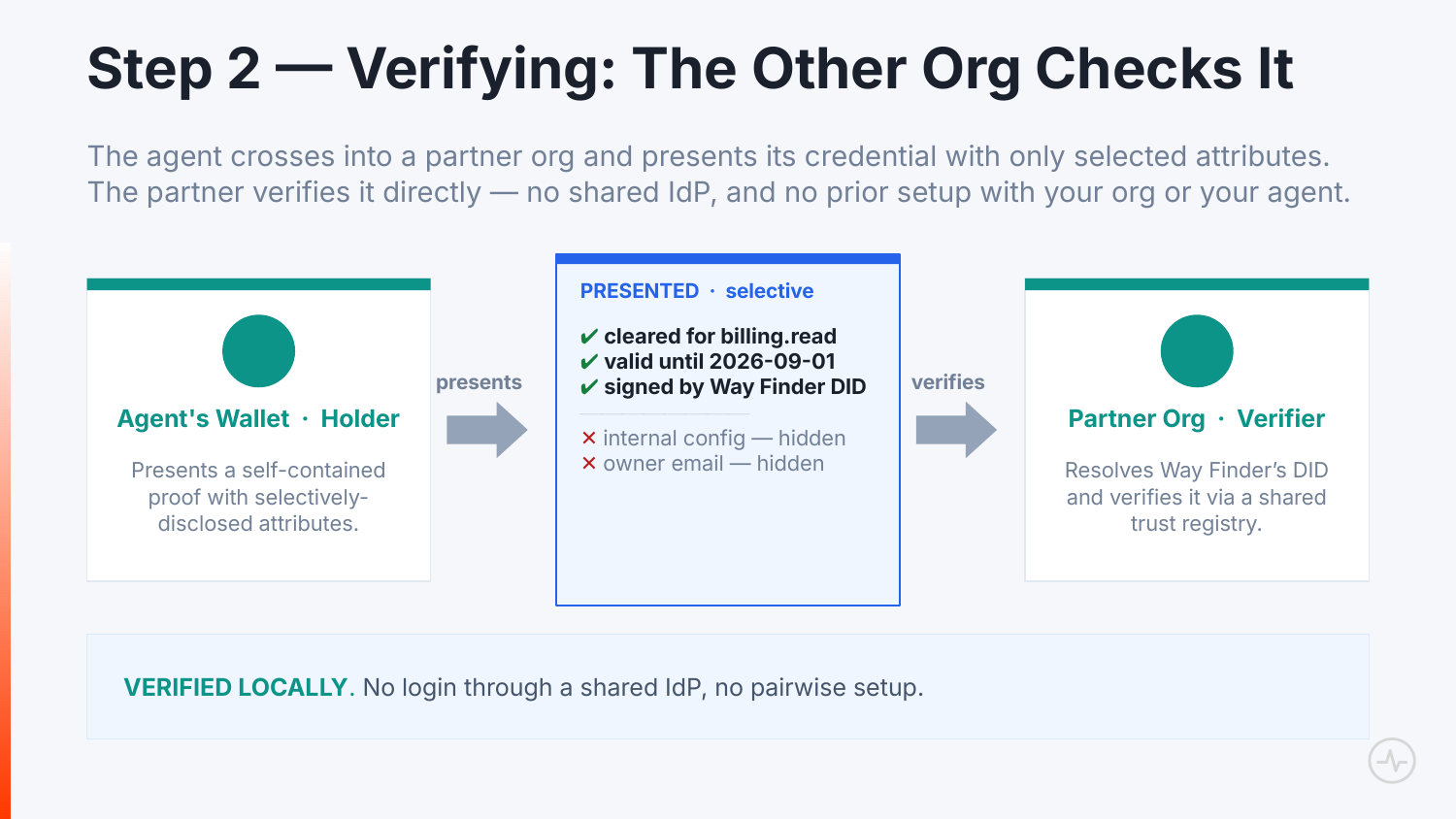

Step 2 — Verifying: The Other Org Checks It
The agent crosses into a partner org and presents its credential with only selected attributes. The partner verifies it directly — no shared IdP, and no prior setup with your org or your agent.

PRESENTED  ·  selective

✔ cleared for billing.read
✔ valid until 2026-09-01
✔ signed by Way Finder DID
⎯⎯⎯⎯⎯⎯⎯⎯
✕ internal config — hidden
✕ owner email — hidden
presents
verifies

Agent's Wallet  ·  Holder
Partner Org  ·  Verifier
Presents a self-contained proof with selectively-disclosed attributes.
Resolves Way Finder’s DID and verifies it via a shared trust registry.

VERIFIED LOCALLY. No login through a shared IdP, no pairwise setup.